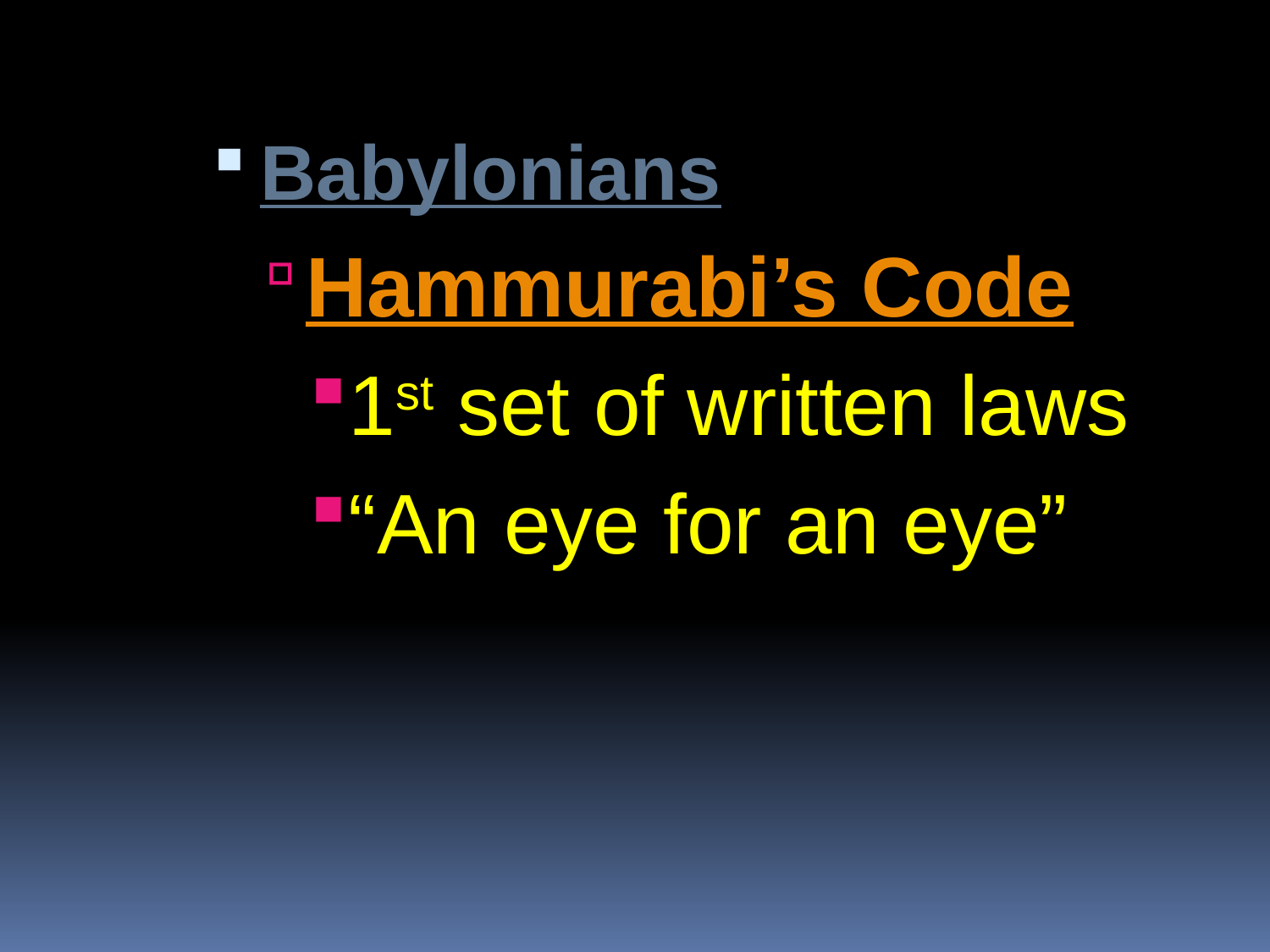

Babylonians
Hammurabi’s Code
1st set of written laws
“An eye for an eye”